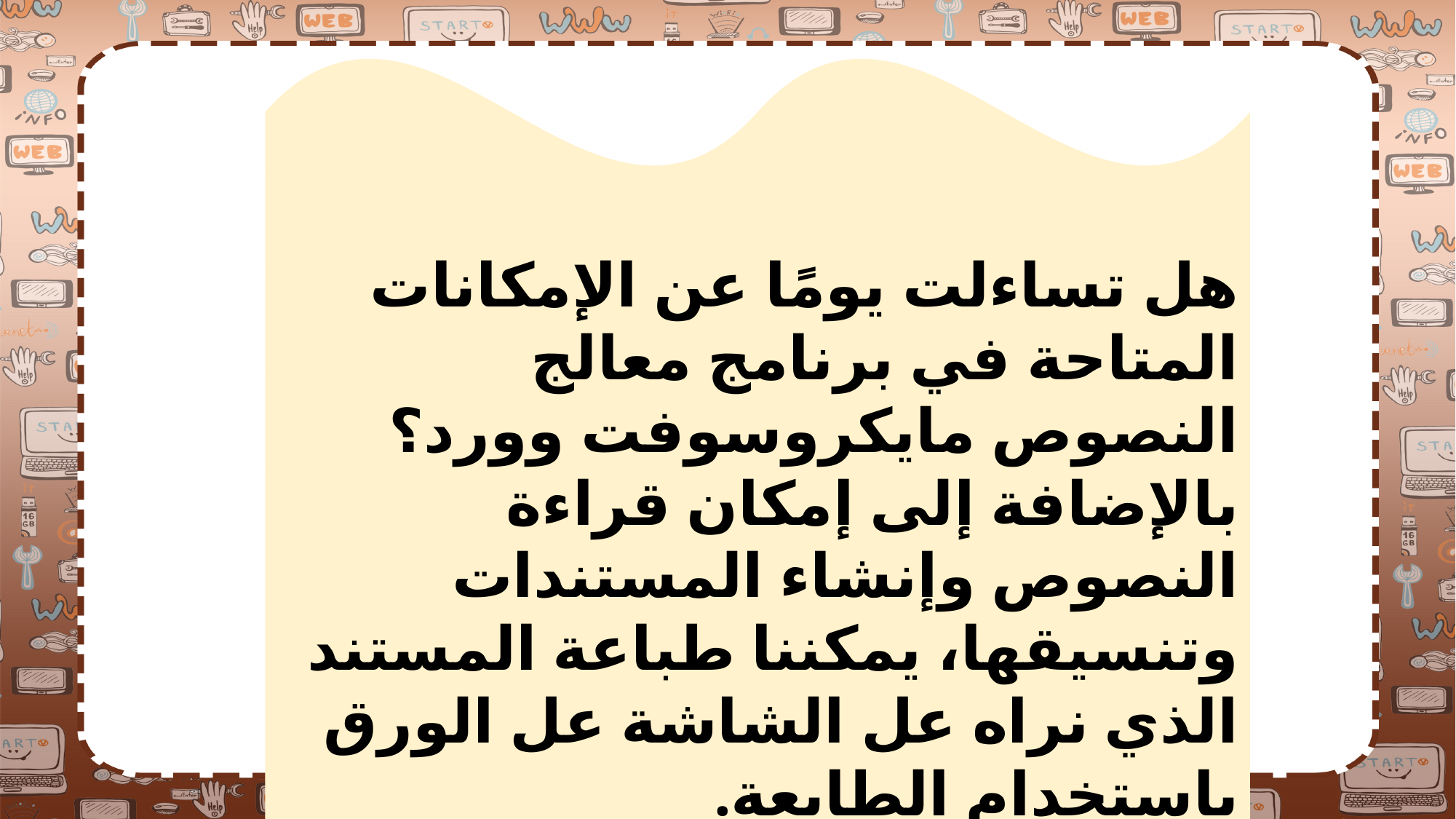

هل تساءلت يومًا عن الإمكانات المتاحة في برنامج معالج النصوص مايكروسوفت وورد؟ بالإضافة إلى إمكان قراءة النصوص وإنشاء المستندات وتنسيقها، يمكننا طباعة المستند الذي نراه عل الشاشة عل الورق باستخدام الطابعة.